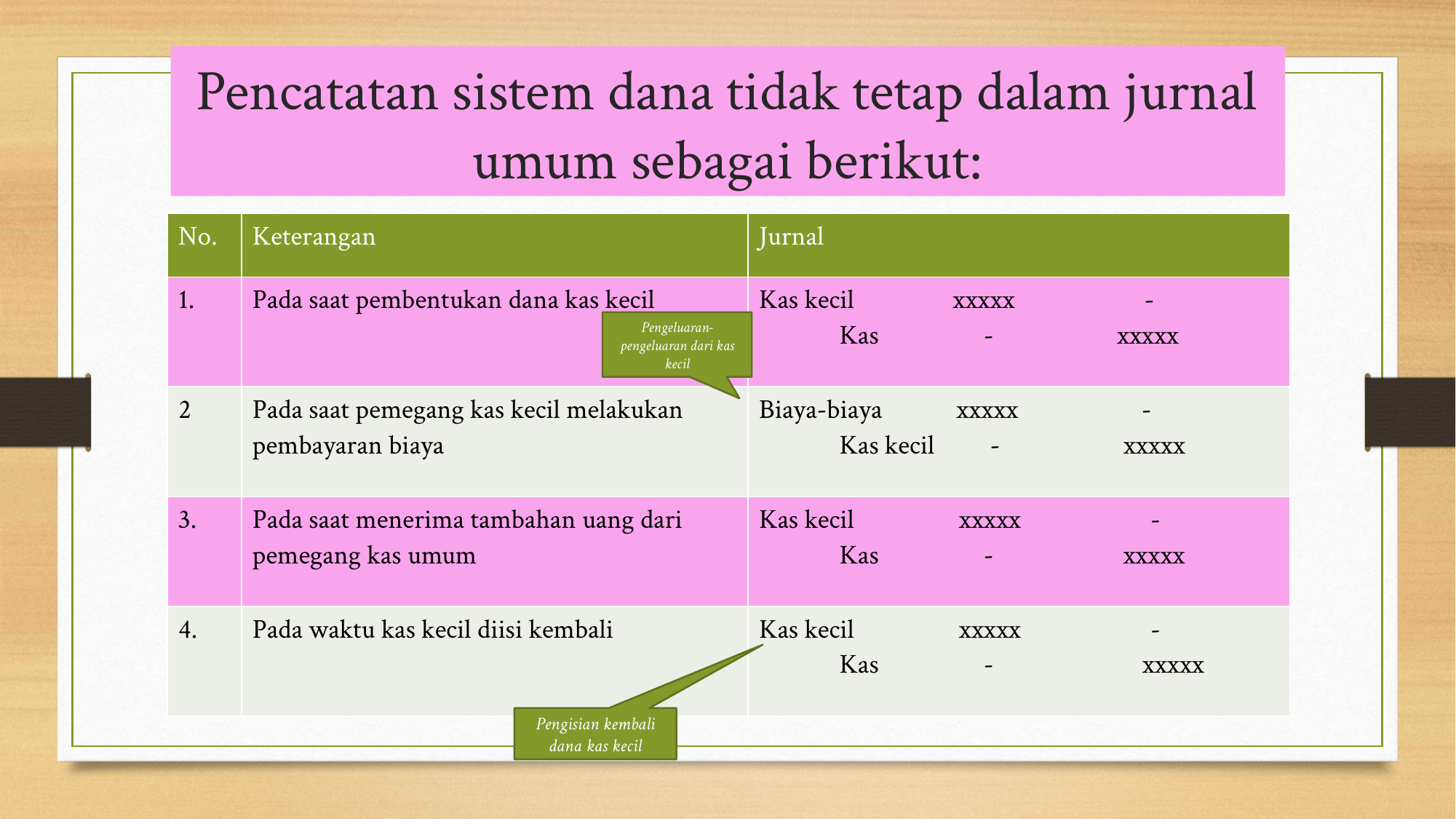

# Pencatatan sistem dana tidak tetap dalam jurnal umum sebagai berikut:
| No. | Keterangan | Jurnal |
| --- | --- | --- |
| 1. | Pada saat pembentukan dana kas kecil | Kas kecil xxxxx - Kas - xxxxx |
| 2 | Pada saat pemegang kas kecil melakukan pembayaran biaya | Biaya-biaya xxxxx - Kas kecil - xxxxx |
| 3. | Pada saat menerima tambahan uang dari pemegang kas umum | Kas kecil xxxxx - Kas - xxxxx |
| 4. | Pada waktu kas kecil diisi kembali | Kas kecil xxxxx - Kas - xxxxx |
Pengeluaran-pengeluaran dari kas kecil
Pengisian kembali dana kas kecil